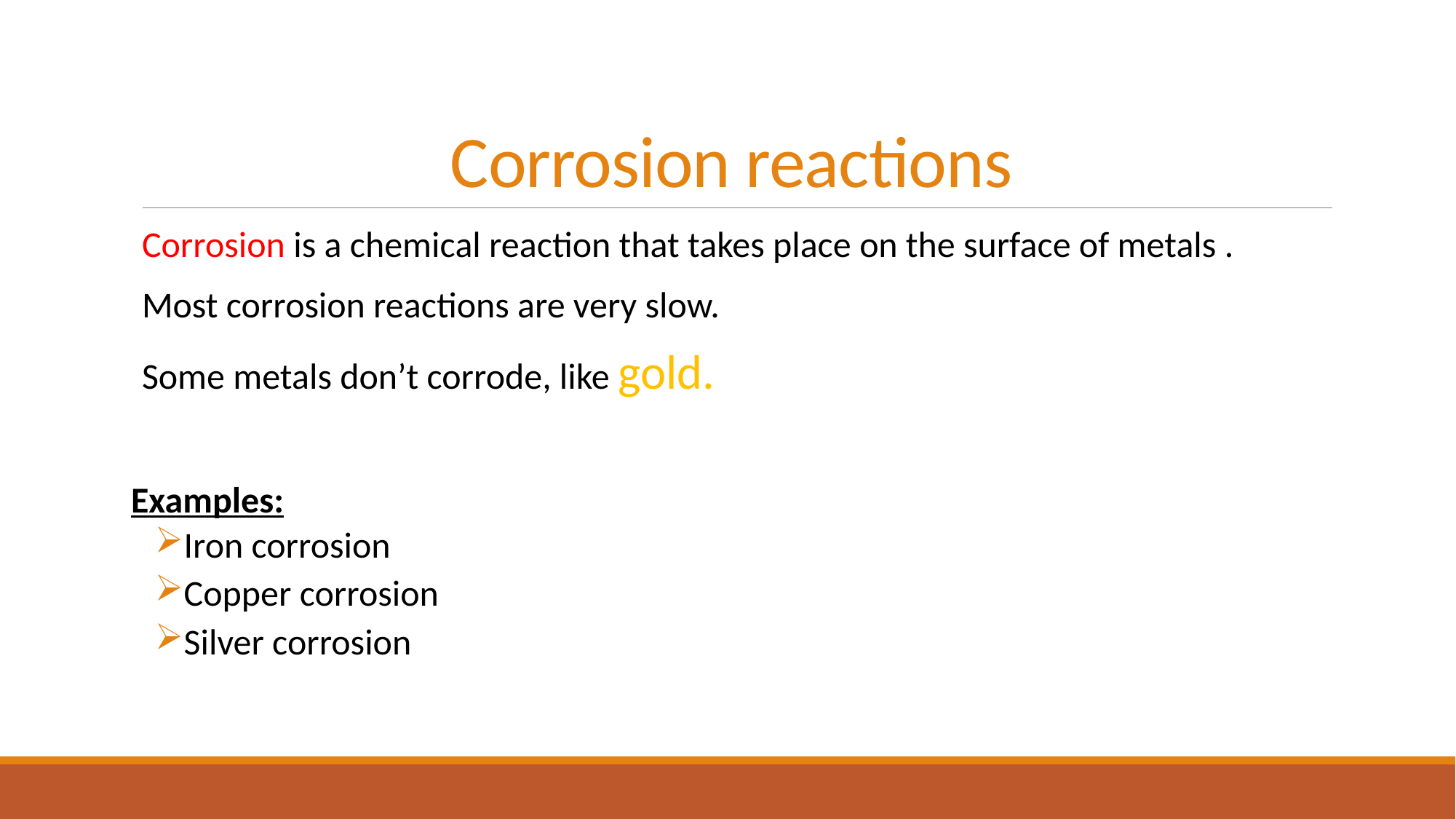

# Corrosion reactions
Corrosion is a chemical reaction that takes place on the surface of metals .
Most corrosion reactions are very slow.
Some metals don’t corrode, like gold.

Examples:
Iron corrosion
Copper corrosion
Silver corrosion